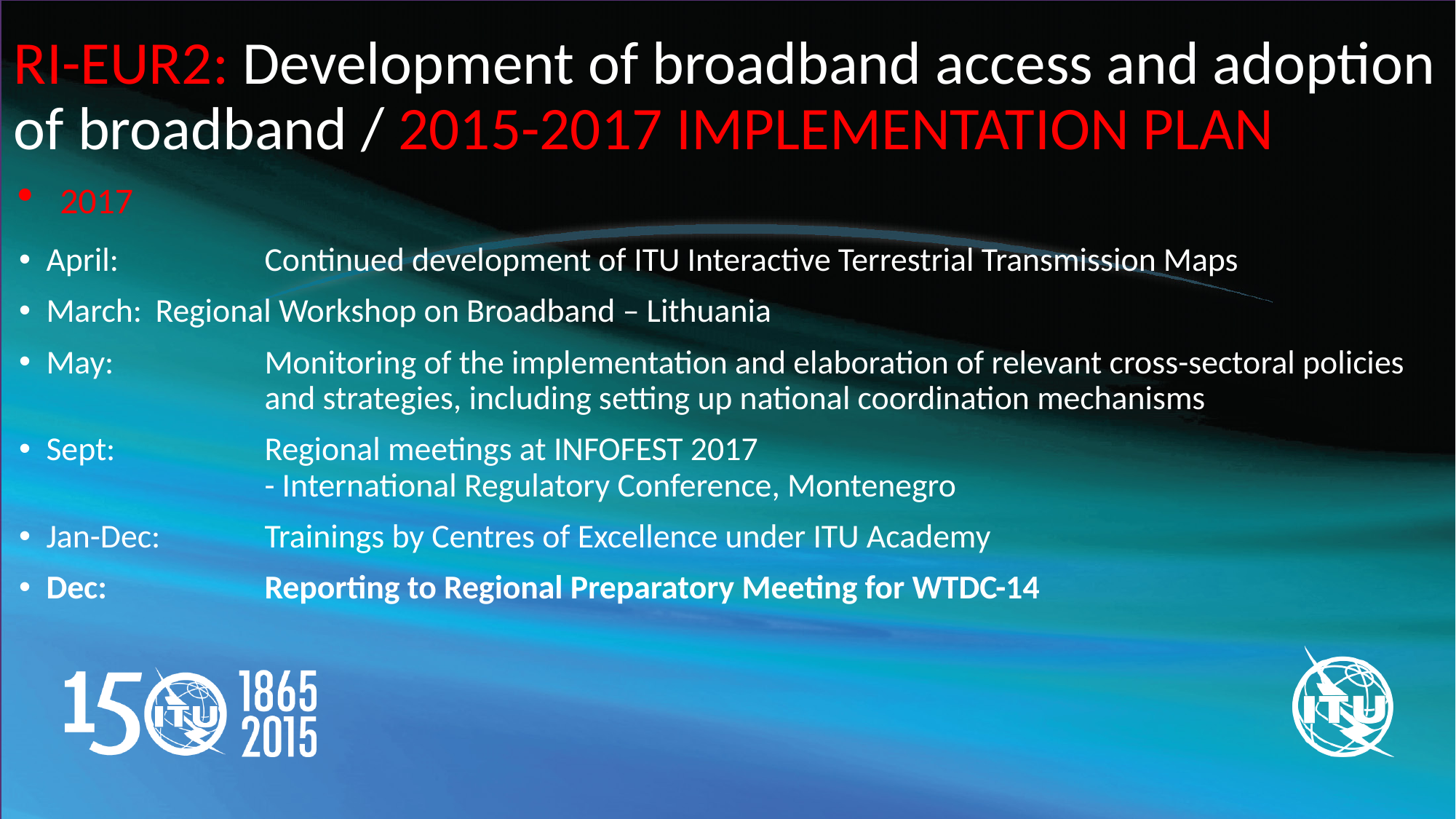

# RI-EUR2: Development of broadband access and adoption of broadband / 2015-2017 IMPLEMENTATION PLAN
2017
April:		Continued development of ITU Interactive Terrestrial Transmission Maps
March: 	Regional Workshop on Broadband – Lithuania
May:		Monitoring of the implementation and elaboration of relevant cross-sectoral policies 		and strategies, including setting up national coordination mechanisms
Sept: 		Regional meetings at INFOFEST 2017
		- International Regulatory Conference, Montenegro
Jan-Dec:	Trainings by Centres of Excellence under ITU Academy
Dec: 		Reporting to Regional Preparatory Meeting for WTDC-14